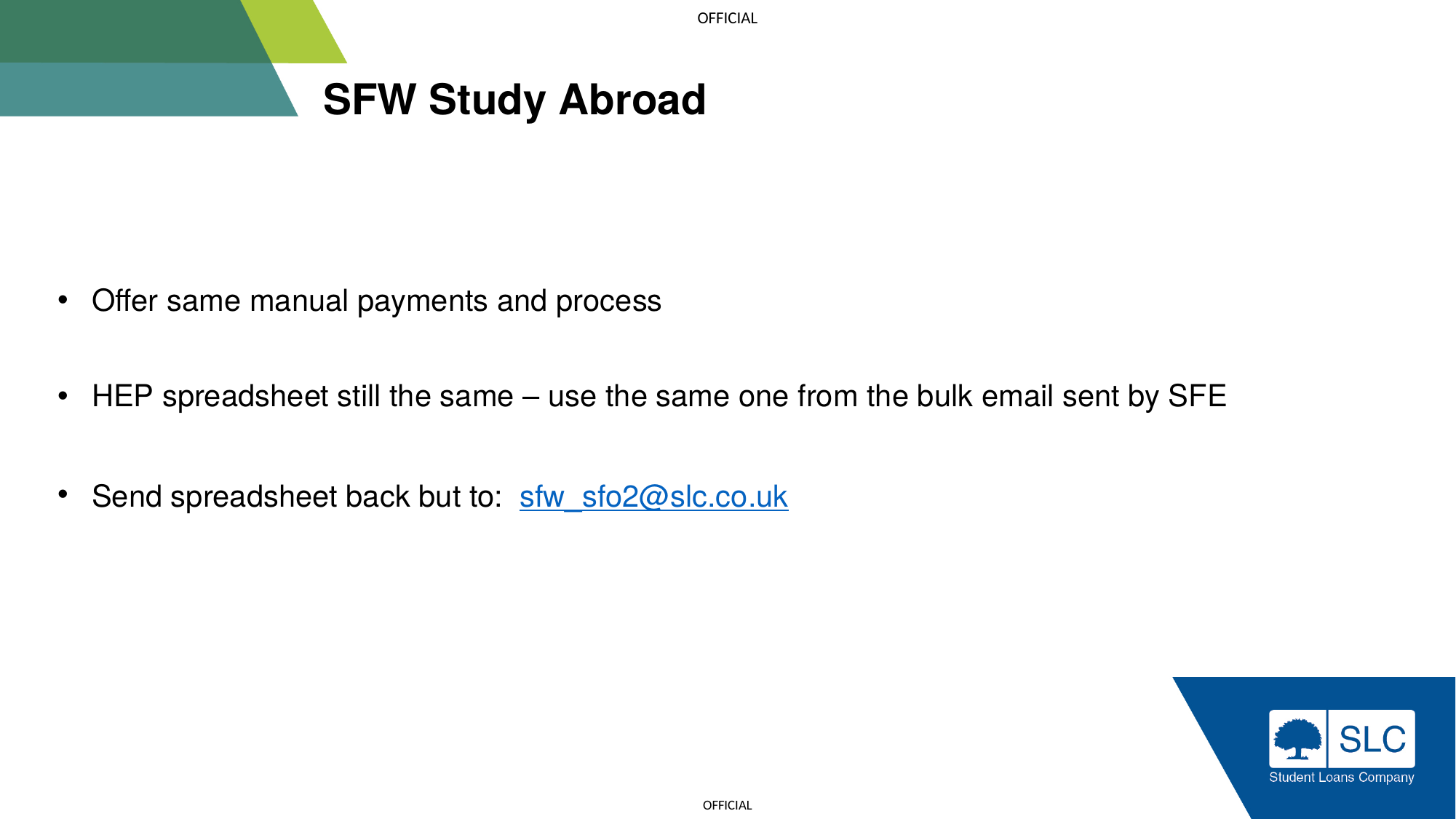

# SFW Study Abroad

Offer same manual payments and process

HEP spreadsheet still the same – use the same one from the bulk email sent by SFE

Send spreadsheet back but to:  sfw_sfo2@slc.co.uk